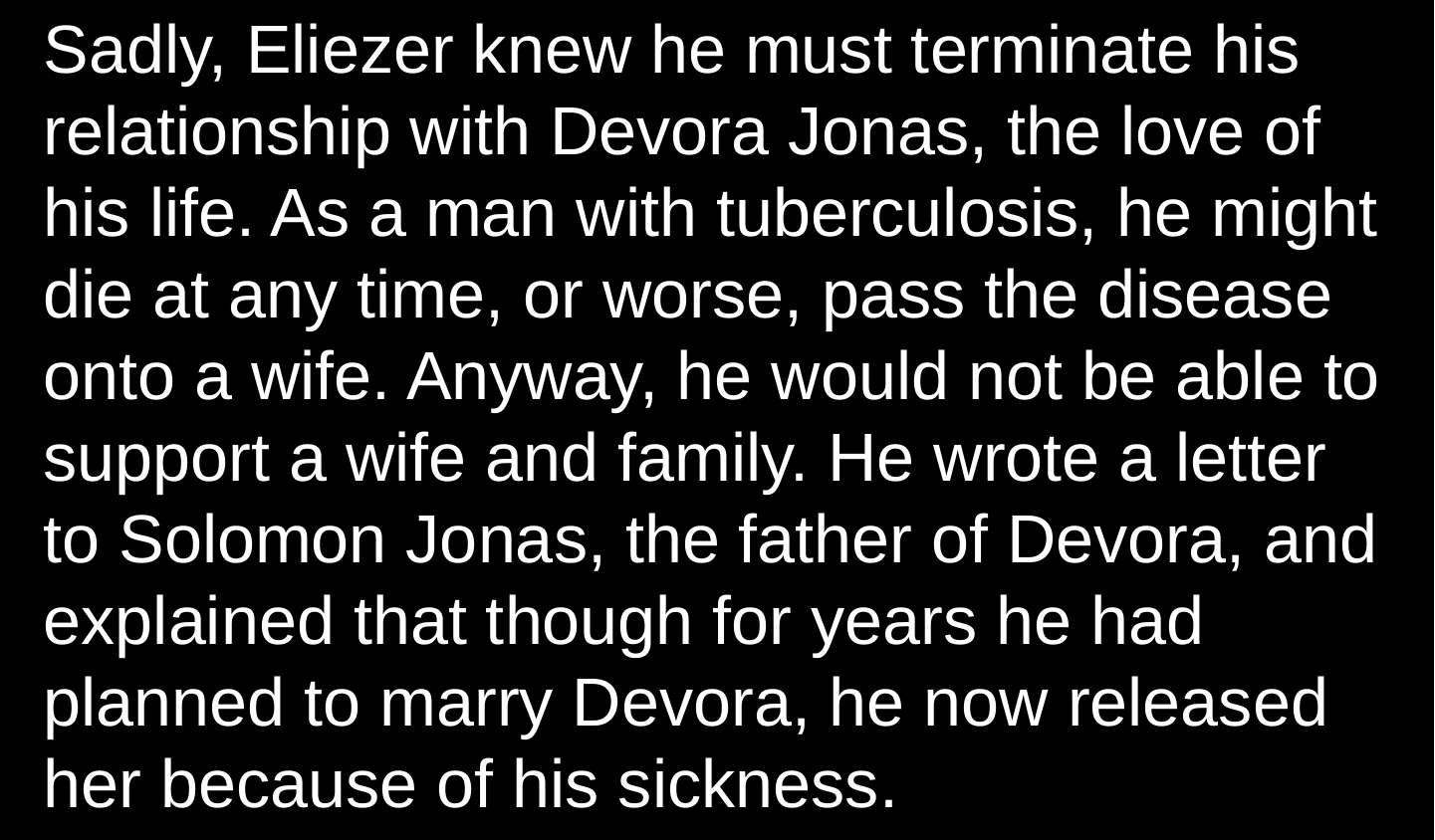

Sadly, Eliezer knew he must terminate his relationship with Devora Jonas, the love of his life. As a man with tuberculosis, he might die at any time, or worse, pass the disease onto a wife. Anyway, he would not be able to support a wife and family. He wrote a letter to Solomon Jonas, the father of Devora, and explained that though for years he had planned to marry Devora, he now released her because of his sickness.